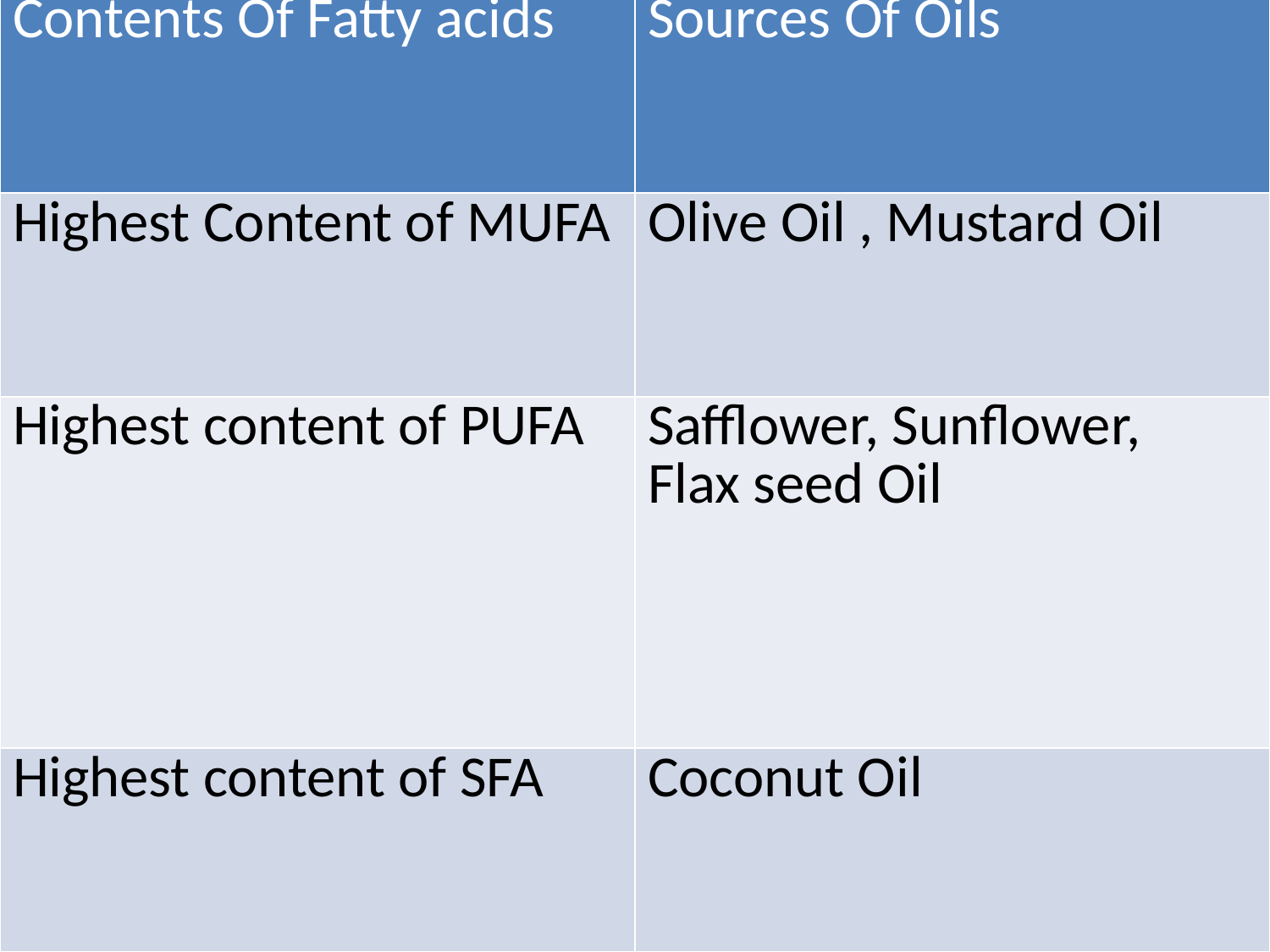

| Contents Of Fatty acids | Sources Of Oils |
| --- | --- |
| Highest Content of MUFA | Olive Oil , Mustard Oil |
| Highest content of PUFA | Safflower, Sunflower, Flax seed Oil |
| Highest content of SFA | Coconut Oil |